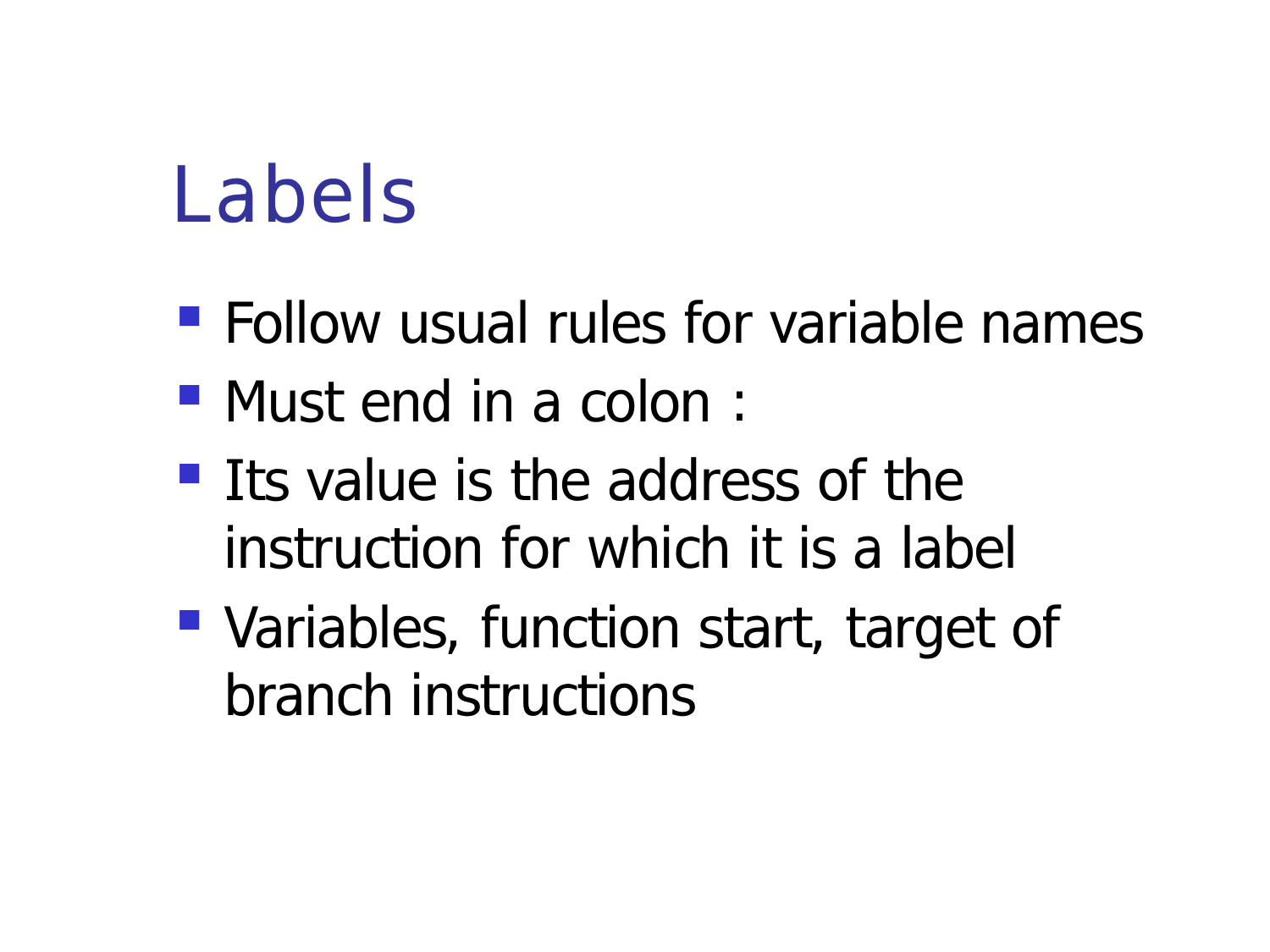

# Labels
Follow usual rules for variable names
Must end in a colon :
Its value is the address of the instruction for which it is a label
Variables, function start, target of branch instructions